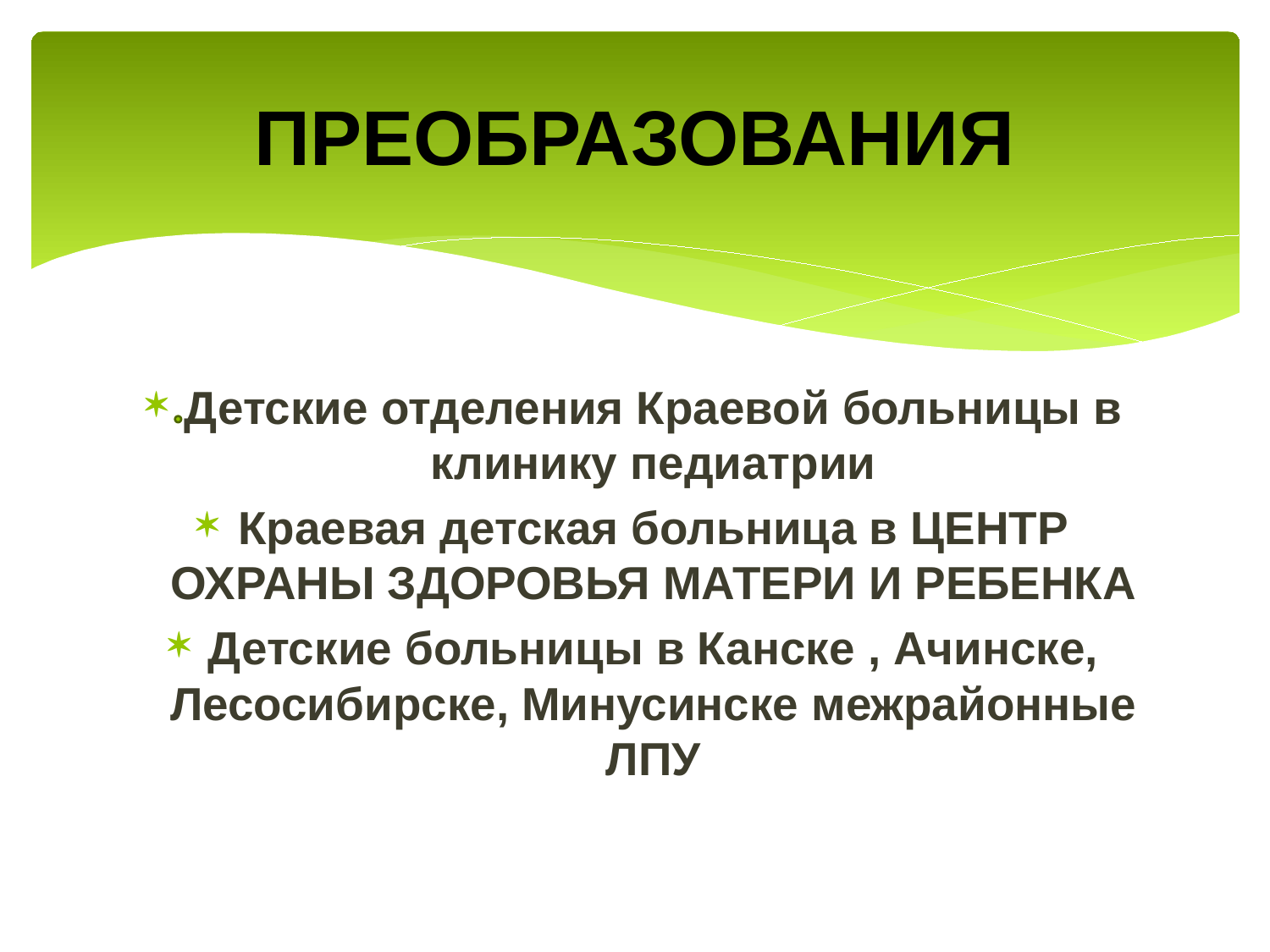

# ПРЕОБРАЗОВАНИЯ
Детские отделения Краевой больницы в клинику педиатрии
Краевая детская больница в ЦЕНТР ОХРАНЫ ЗДОРОВЬЯ МАТЕРИ И РЕБЕНКА
Детские больницы в Канске , Ачинске, Лесосибирске, Минусинске межрайонные ЛПУ